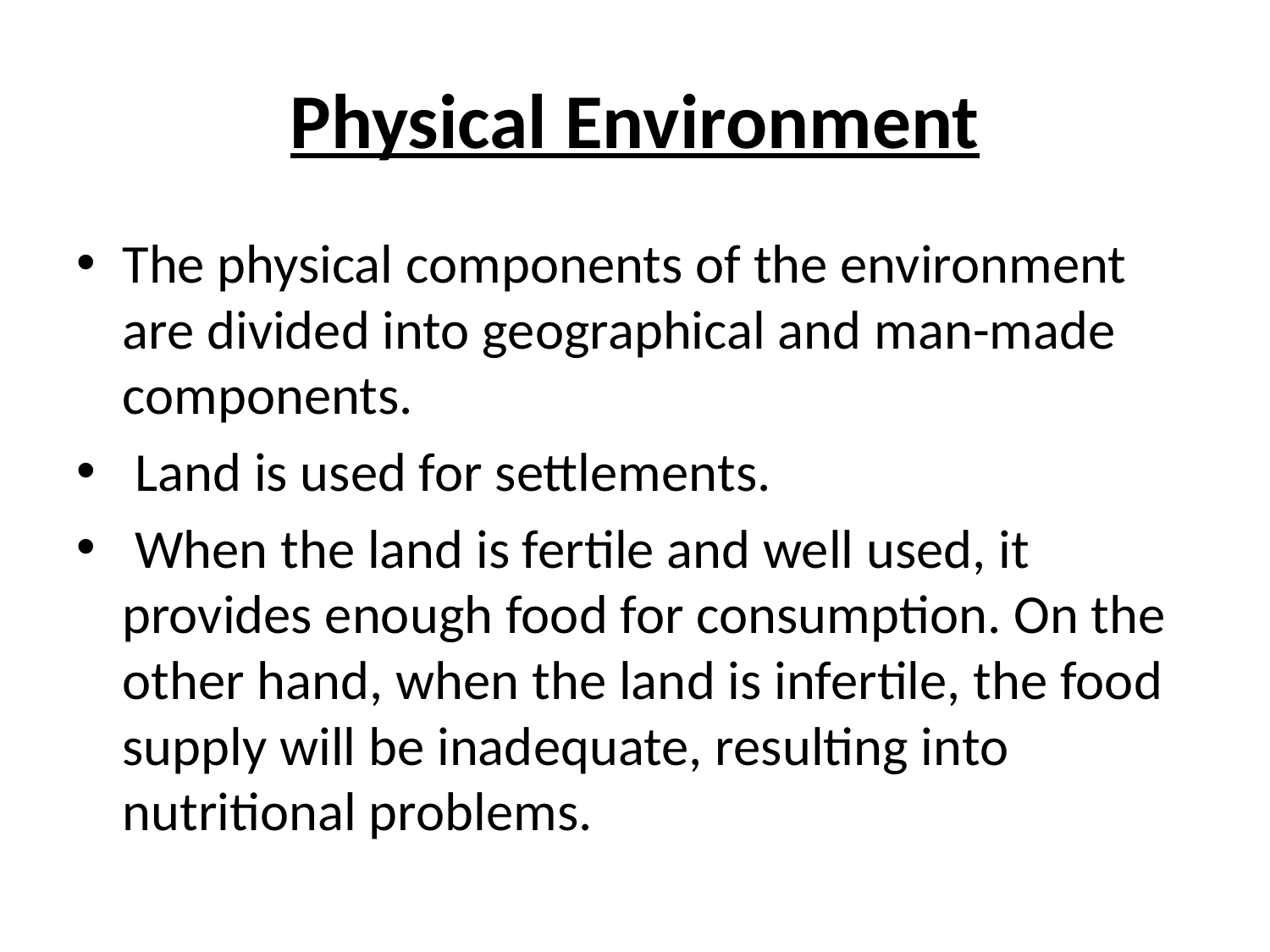

# Physical Environment
The physical components of the environment are divided into geographical and man-made components.
 Land is used for settlements.
 When the land is fertile and well used, it provides enough food for consumption. On the other hand, when the land is infertile, the food supply will be inadequate, resulting into
nutritional problems.